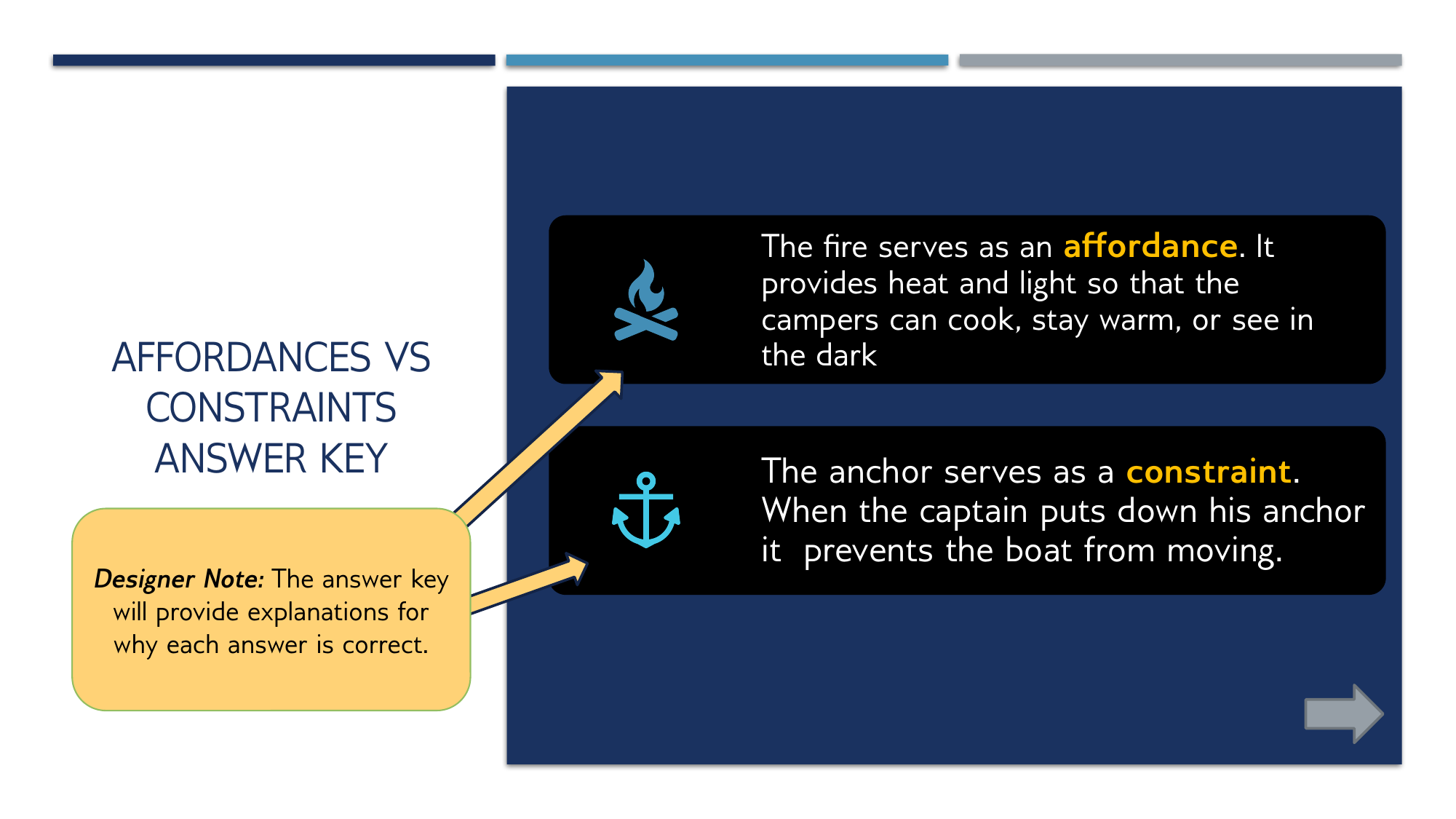

# Affordances vs Constraints Answer Key
The fire serves as an affordance. It provides heat and light so that the campers can cook, stay warm, or see in the dark
The anchor serves as a constraint. When the captain puts down his anchor it  prevents the boat from moving.

Designer Note: The answer key will provide explanations for why each answer is correct.